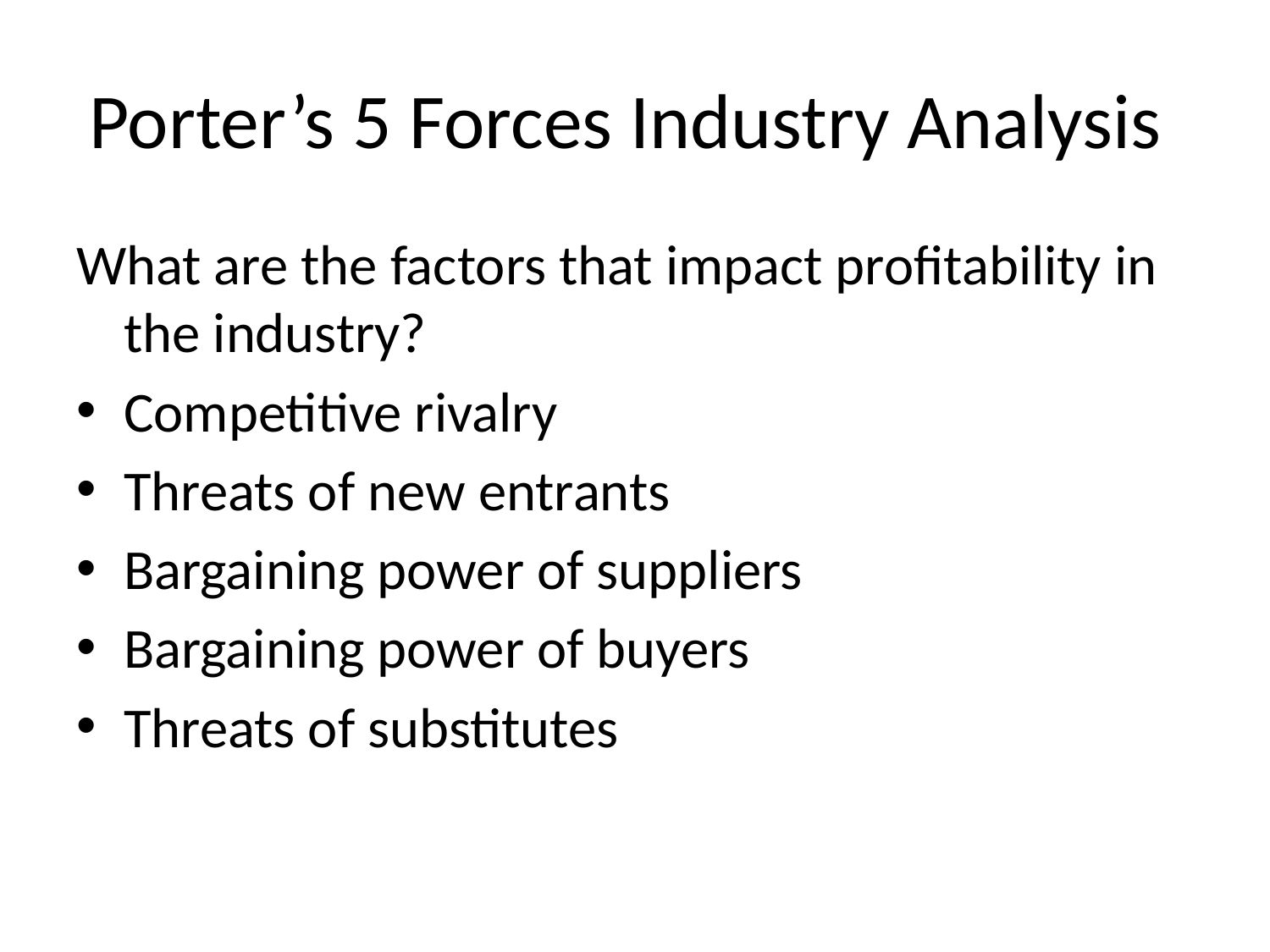

# Porter’s 5 Forces Industry Analysis
What are the factors that impact profitability in the industry?
Competitive rivalry
Threats of new entrants
Bargaining power of suppliers
Bargaining power of buyers
Threats of substitutes